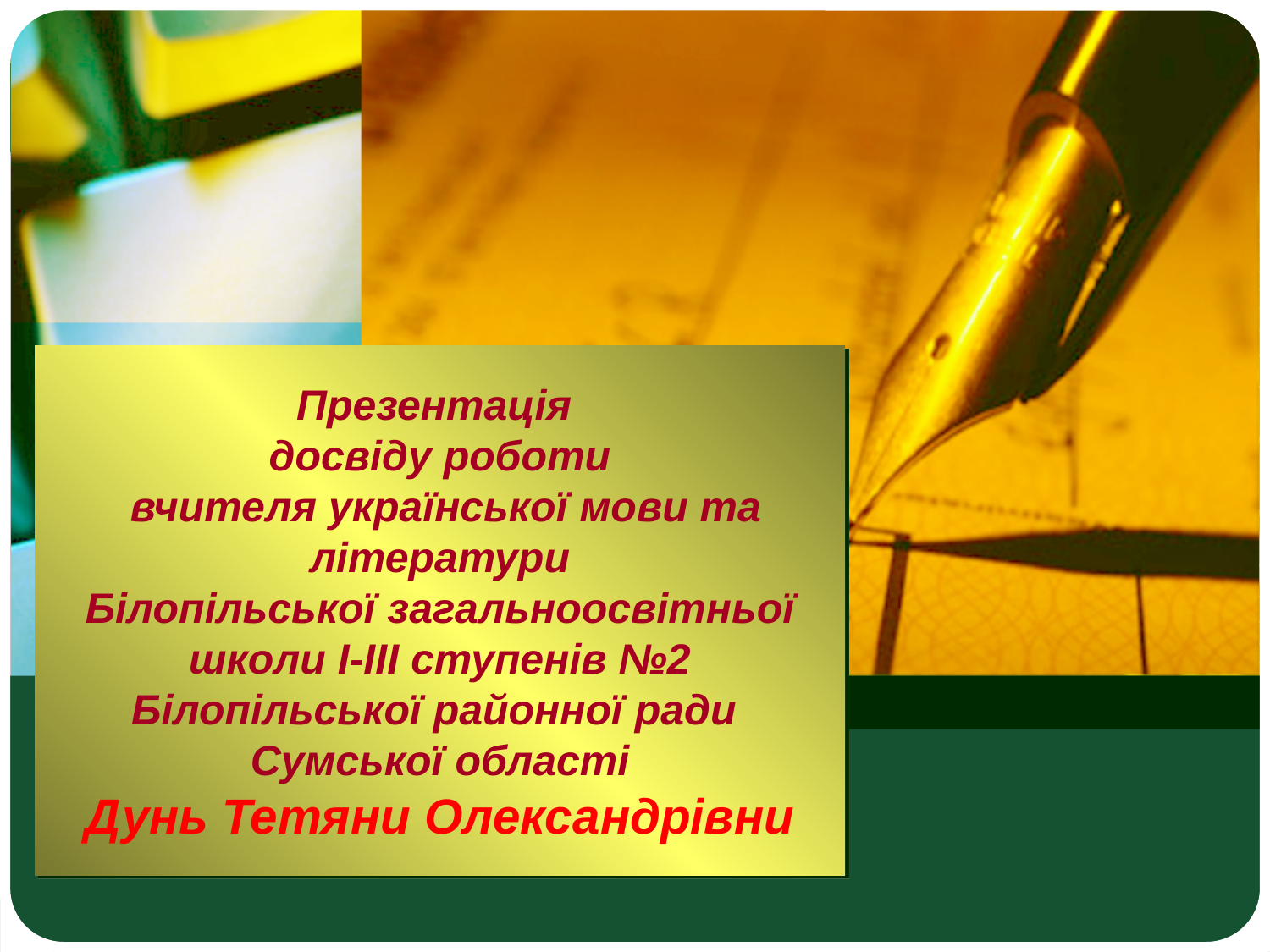

# Презентація досвіду роботи вчителя української мови та літератури Білопільської загальноосвітньої школи І-ІІІ ступенів №2 Білопільської районної ради Сумської області Дунь Тетяни Олександрівни